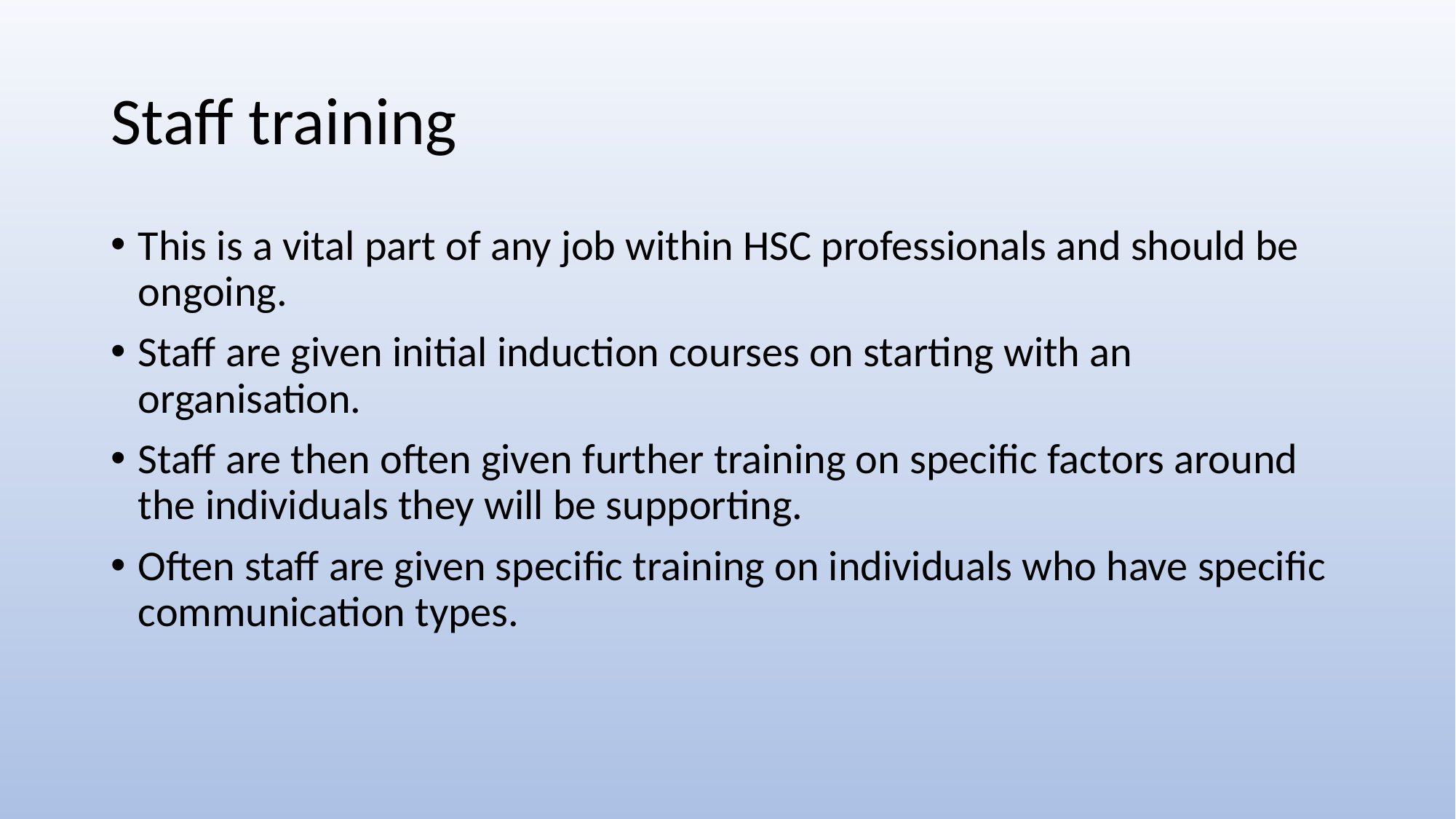

# Staff training
This is a vital part of any job within HSC professionals and should be ongoing.
Staff are given initial induction courses on starting with an organisation.
Staff are then often given further training on specific factors around the individuals they will be supporting.
Often staff are given specific training on individuals who have specific communication types.